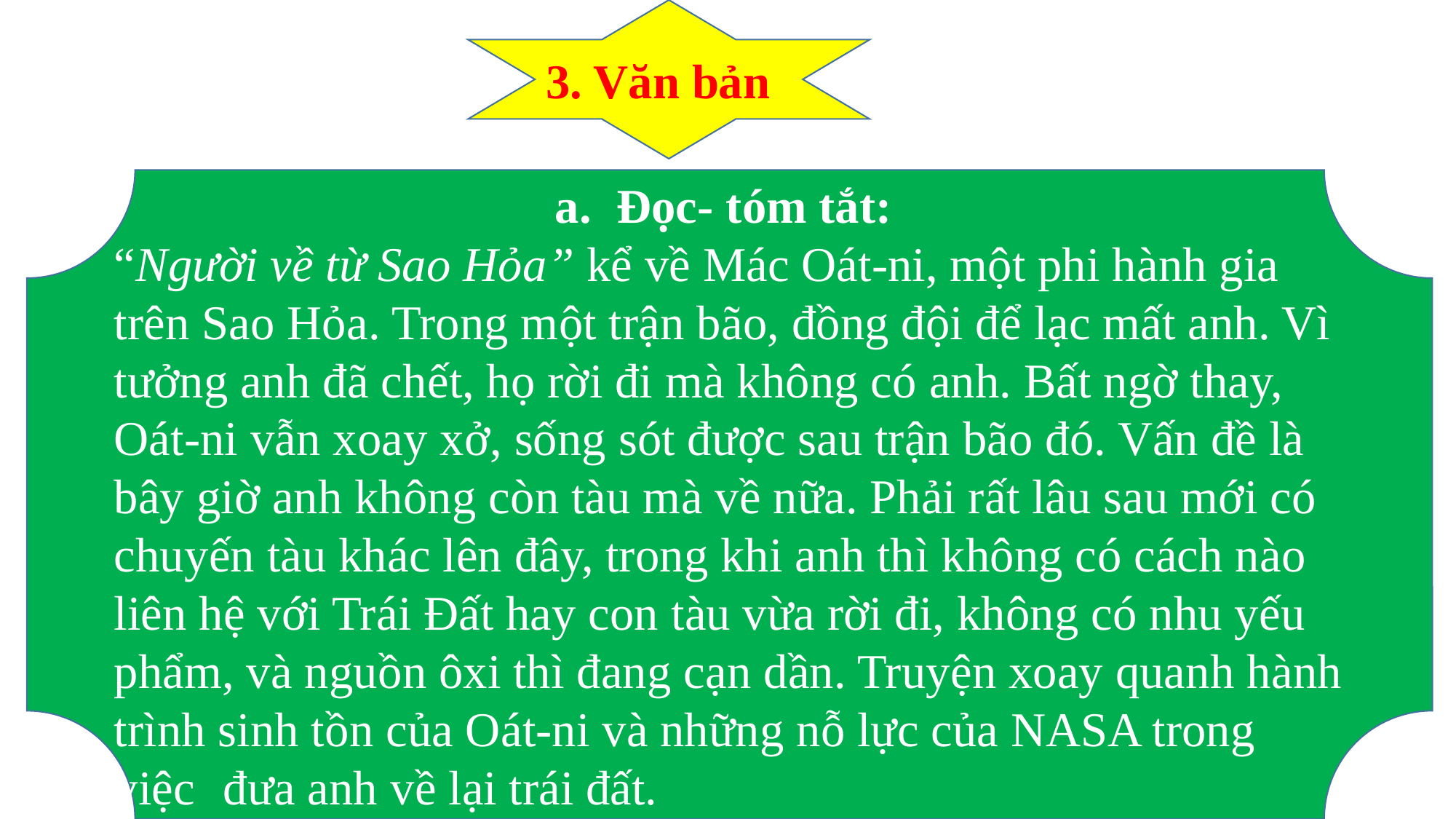

3. Văn bản
Đọc- tóm tắt:
“Người về từ Sao Hỏa” kể về Mác Oát-ni, một phi hành gia trên Sao Hỏa. Trong một trận bão, đồng đội để lạc mất anh. Vì tưởng anh đã chết, họ rời đi mà không có anh. Bất ngờ thay, Oát-ni vẫn xoay xở, sống sót được sau trận bão đó. Vấn đề là bây giờ anh không còn tàu mà về nữa. Phải rất lâu sau mới có chuyến tàu khác lên đây, trong khi anh thì không có cách nào liên hệ với Trái Đất hay con tàu vừa rời đi, không có nhu yếu phẩm, và nguồn ôxi thì đang cạn dần. Truyện xoay quanh hành trình sinh tồn của Oát-ni và những nỗ lực của NASA trong việc 	đưa anh về lại trái đất.